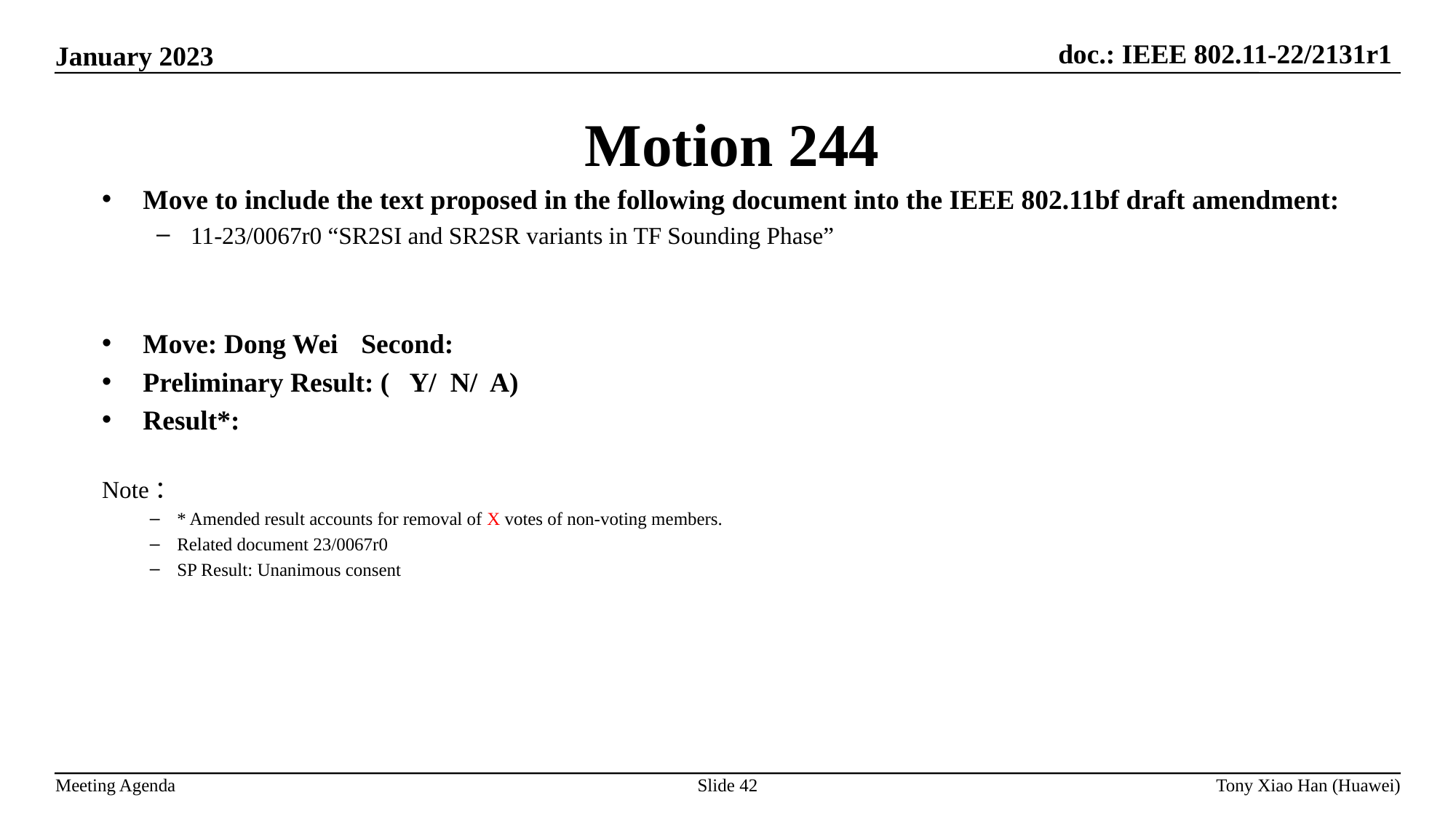

Motion 244

Move to include the text proposed in the following document into the IEEE 802.11bf draft amendment:
11-23/0067r0 “SR2SI and SR2SR variants in TF Sounding Phase”

Move: Dong Wei 	Second:
Preliminary Result: (   Y/  N/  A)
Result*:

Note：
* Amended result accounts for removal of X votes of non-voting members.
Related document 23/0067r0
SP Result: Unanimous consent